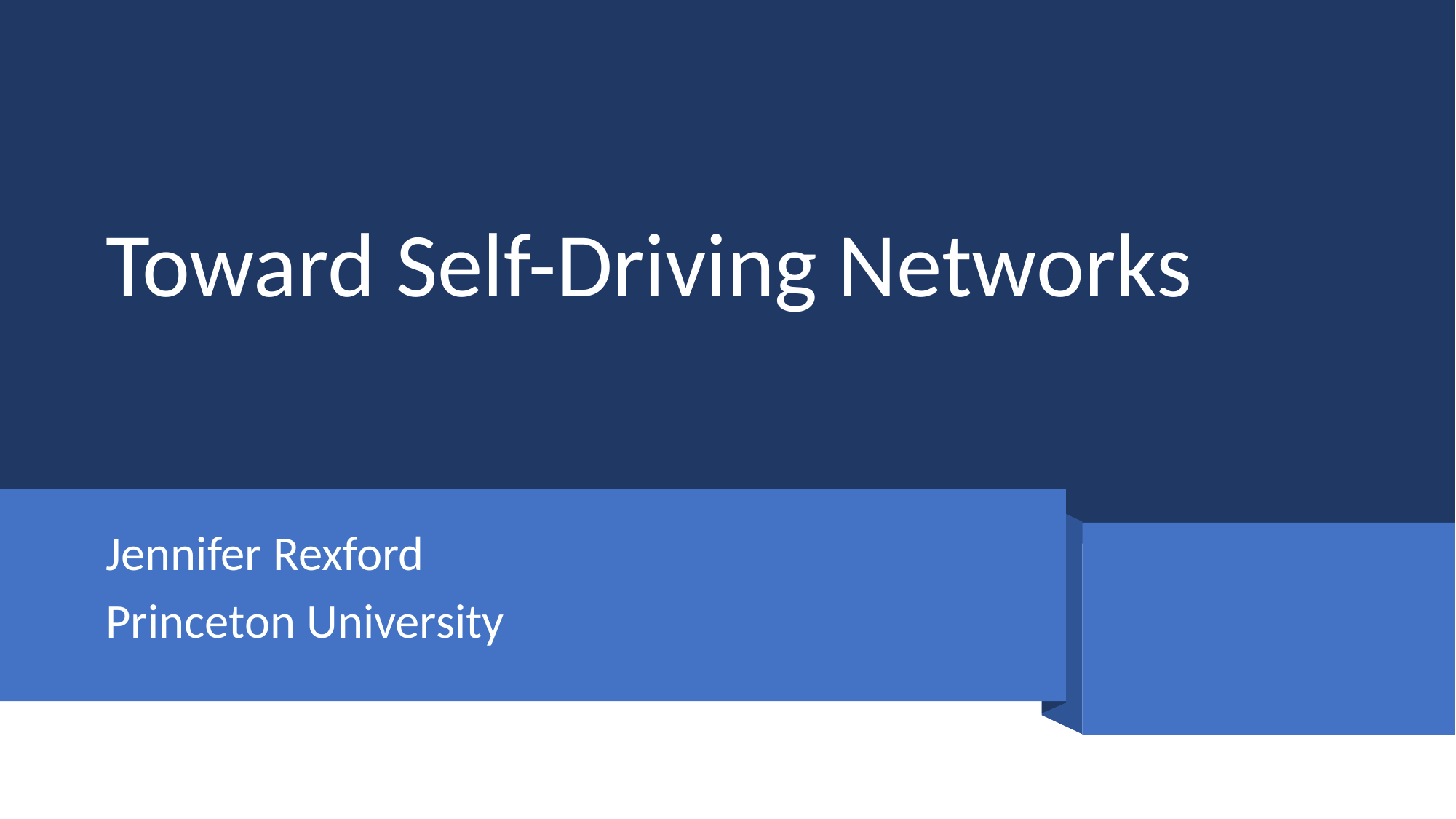

# Toward Self-Driving Networks

Jennifer Rexford
Princeton University